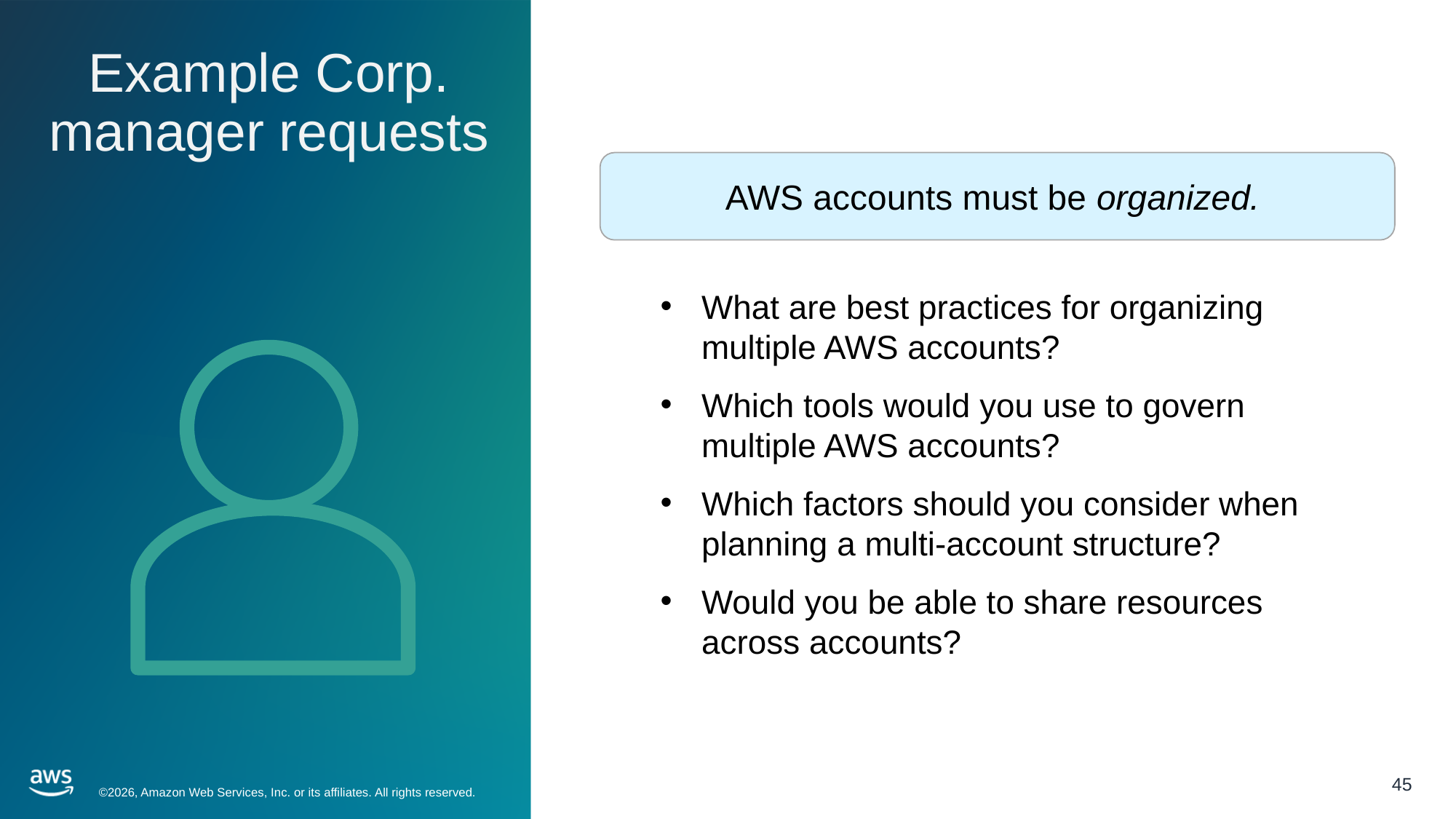

Example Corp. manager requests  3
Example Corp. manager requests
AWS accounts must be organized.
What are best practices for organizing
multiple AWS accounts?
Which tools would you use to govern multiple AWS accounts?
Which factors should you consider when planning a multi-account structure?
Would you be able to share resources across accounts?

45